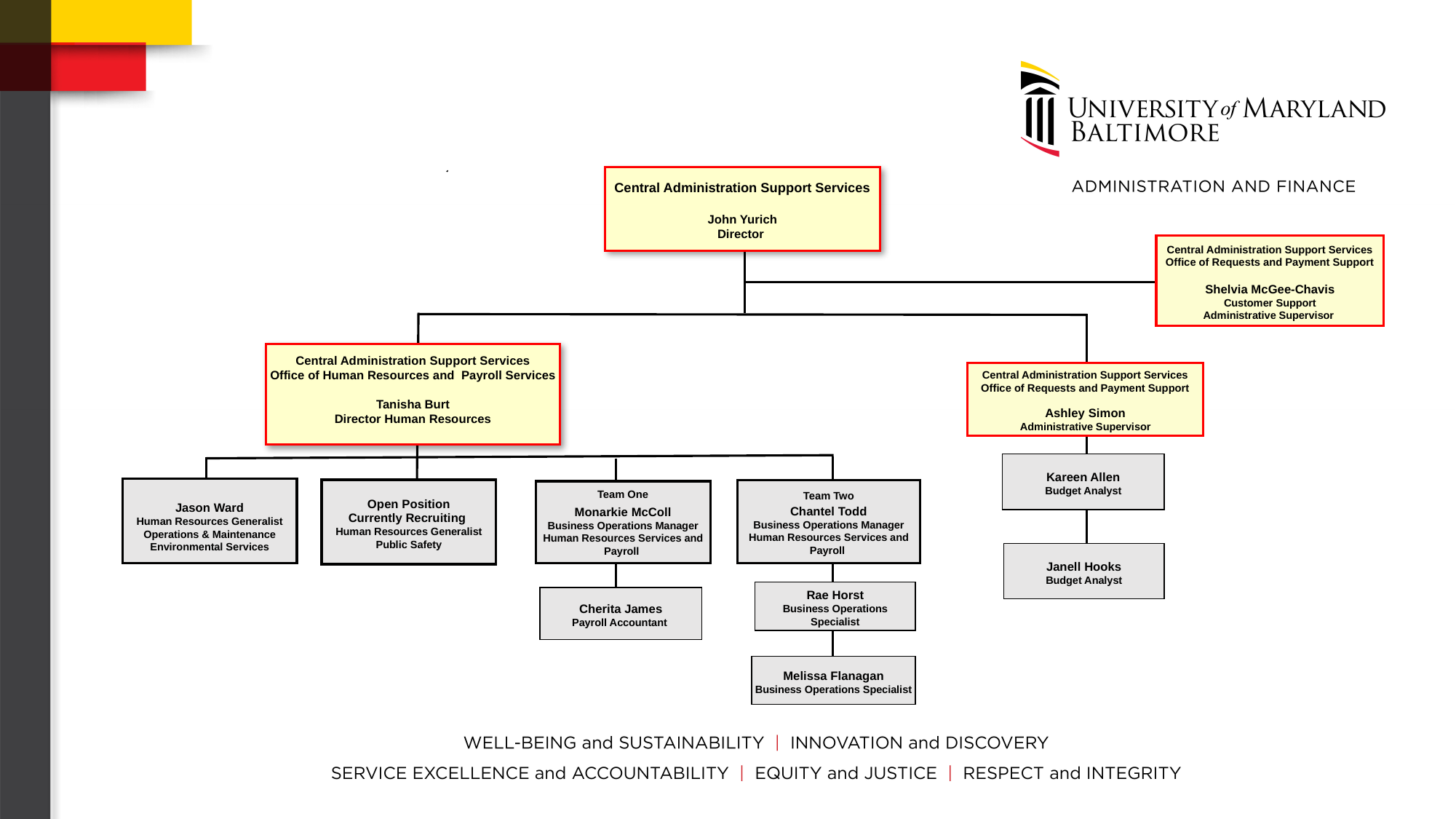

Central Administration Support Services

John Yurich
Director

Central Administration Support Services
Office of Requests and Payment Support

Shelvia McGee-Chavis
Customer Support
Administrative Supervisor
Central Administration Support Services
Office of Human Resources and  Payroll Services

Tanisha Burt
Director Human Resources

Central Administration Support Services
Office of Requests and Payment Support

Ashley Simon
Administrative Supervisor

Kareen Allen
Budget Analyst

Jason Ward
Human Resources Generalist
Operations & Maintenance
Environmental Services

Open Position
Currently Recruiting
Human Resources Generalist
Public Safety

Team Two

Chantel Todd
Business Operations Manager
Human Resources Services and Payroll

Team One

Monarkie McColl
Business Operations Manager
Human Resources Services and Payroll

Janell Hooks
Budget Analyst
Rae Horst
Business Operations
Specialist
Cherita James
Payroll Accountant

Melissa Flanagan
Business Operations Specialist